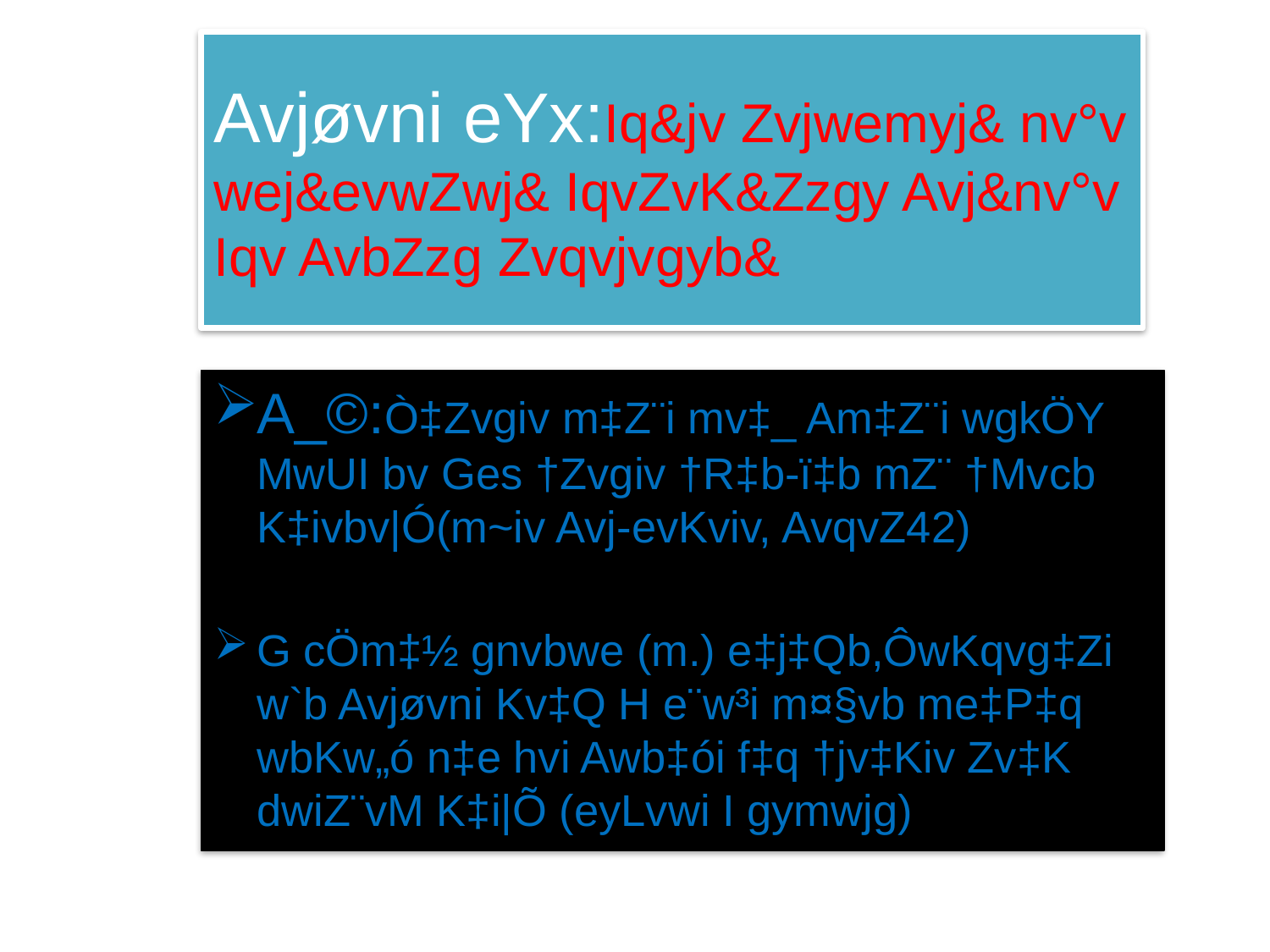

# Avjøvni eYx:Iq&jv Zvjwemyj& nv°v wej&evwZwj& IqvZvK&Zzgy Avj&nv°v Iqv AvbZzg Zvqvjvgyb&
A_©:Ò‡Zvgiv m‡Z¨i mv‡_ Am‡Z¨i wgkÖY MwUI bv Ges †Zvgiv †R‡b-ï‡b mZ¨ †Mvcb K‡ivbv|Ó(m~iv Avj-evKviv, AvqvZ42)

G cÖm‡½ gnvbwe (m.) e‡j‡Qb,ÔwKqvg‡Zi w`b Avjøvni Kv‡Q H e¨w³i m¤§vb me‡P‡q wbKw„ó n‡e hvi Awb‡ói f‡q †jv‡Kiv Zv‡K dwiZ¨vM K‡i|Õ (eyLvwi I gymwjg)